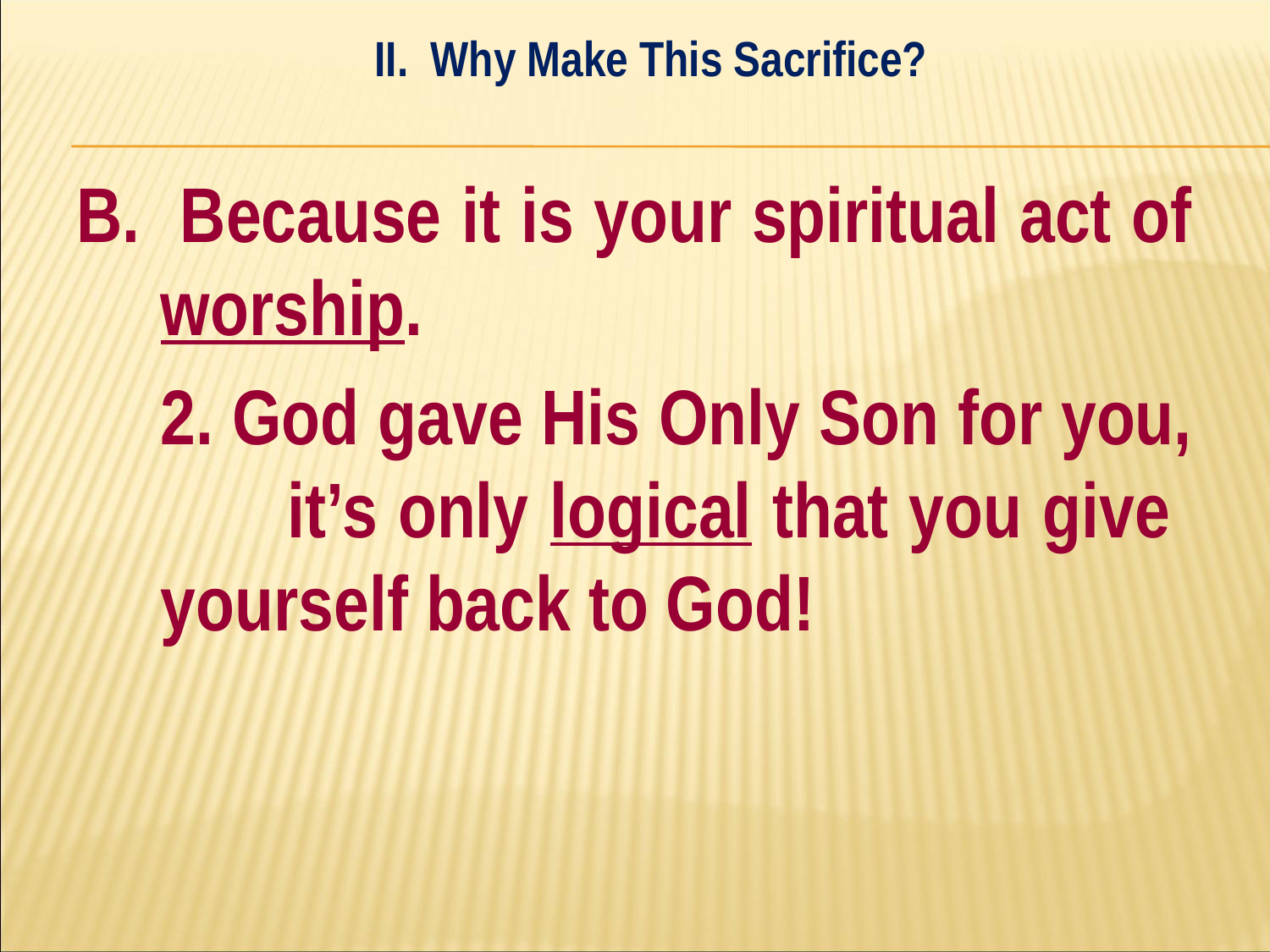

II.  Why Make This Sacrifice?
#
B.  Because it is your spiritual act of worship.
	2. God gave His Only Son for you, 	it’s only logical that you give 	yourself back to God!